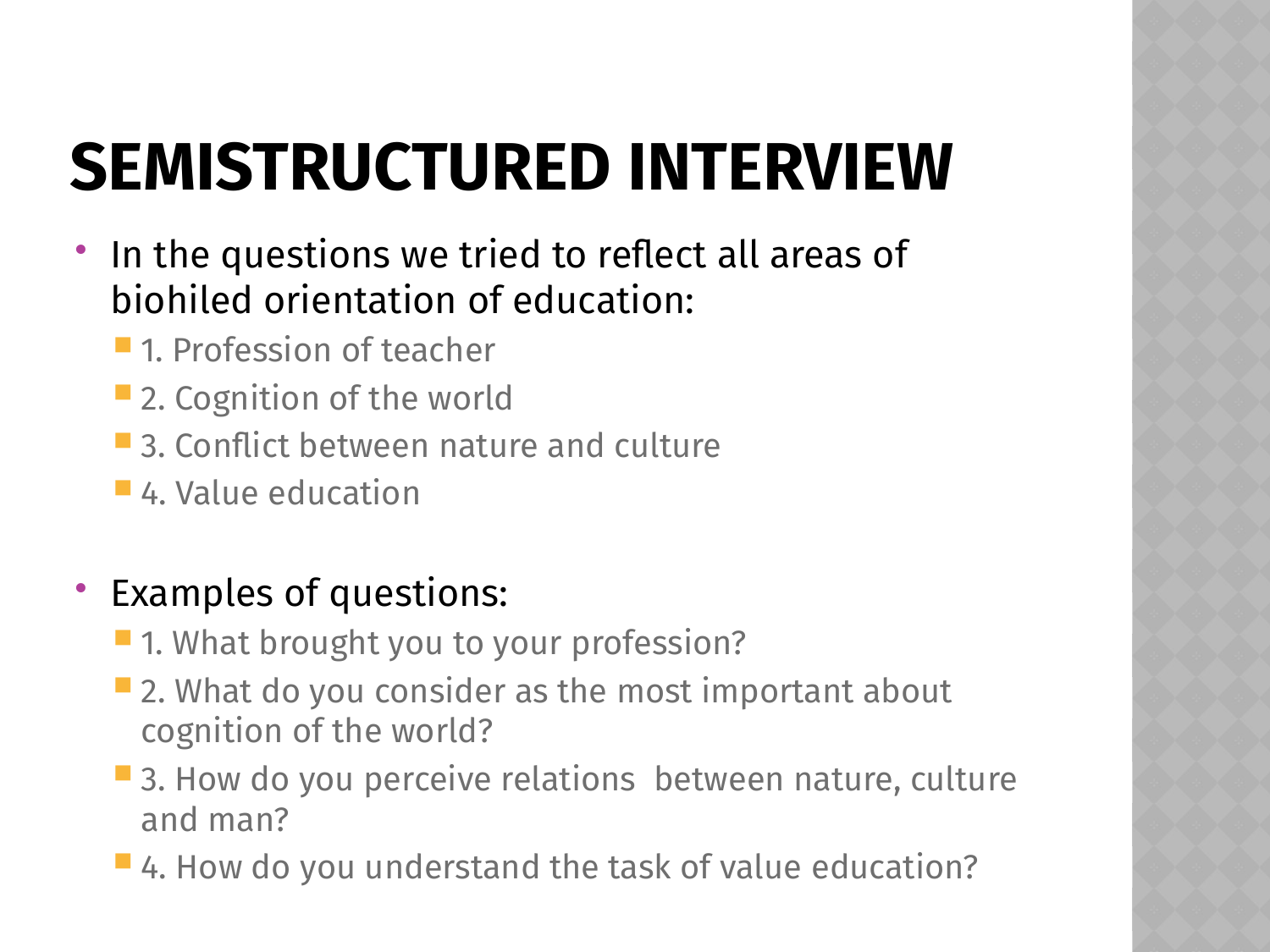

# Semistructured interview
In the questions we tried to reflect all areas of biohiled orientation of education:
1. Profession of teacher
2. Cognition of the world
3. Conflict between nature and culture
4. Value education

Examples of questions:
1. What brought you to your profession?
2. What do you consider as the most important about cognition of the world?
3. How do you perceive relations  between nature, culture and man?
4. How do you understand the task of value education?